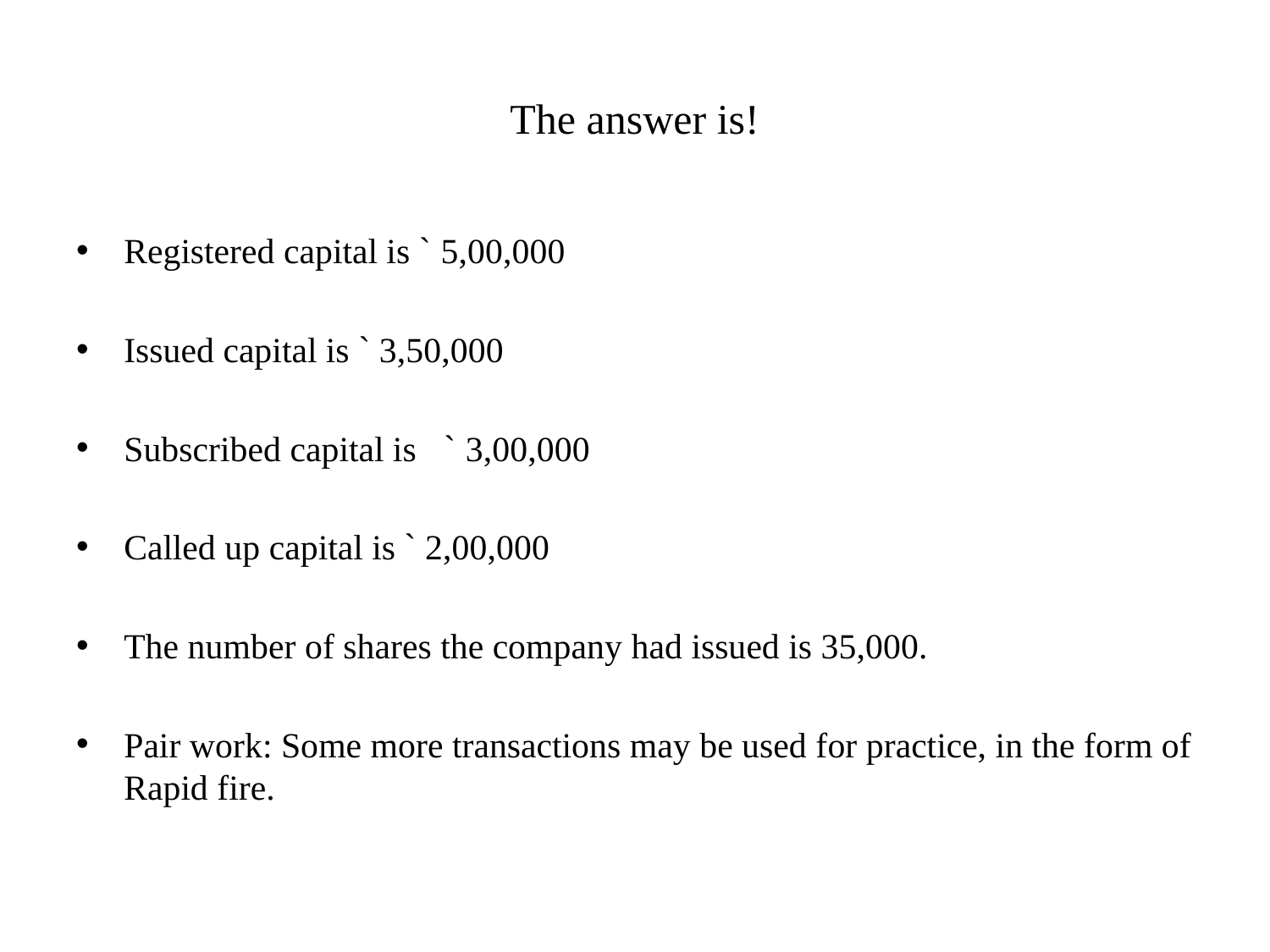

# The answer is!
Registered capital is ` 5,00,000

Issued capital is ` 3,50,000

Subscribed capital is   ` 3,00,000

Called up capital is ` 2,00,000

The number of shares the company had issued is 35,000.

Pair work: Some more transactions may be used for practice, in the form of Rapid fire.